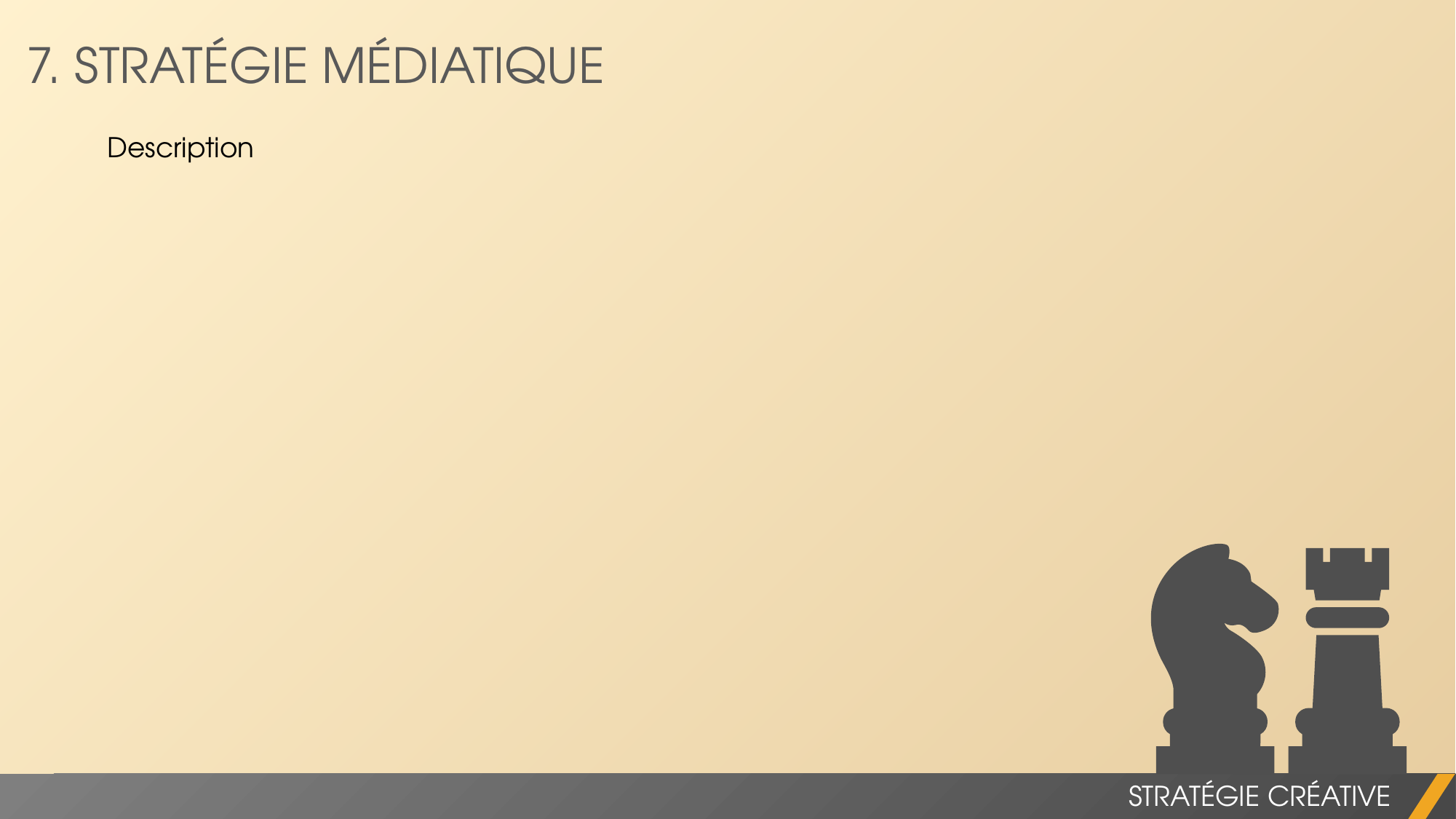

7. STRATÉGIE MÉDIATIQUE
Description

RAPPORT DE PROJET
STRATÉGIE CRÉATIVE